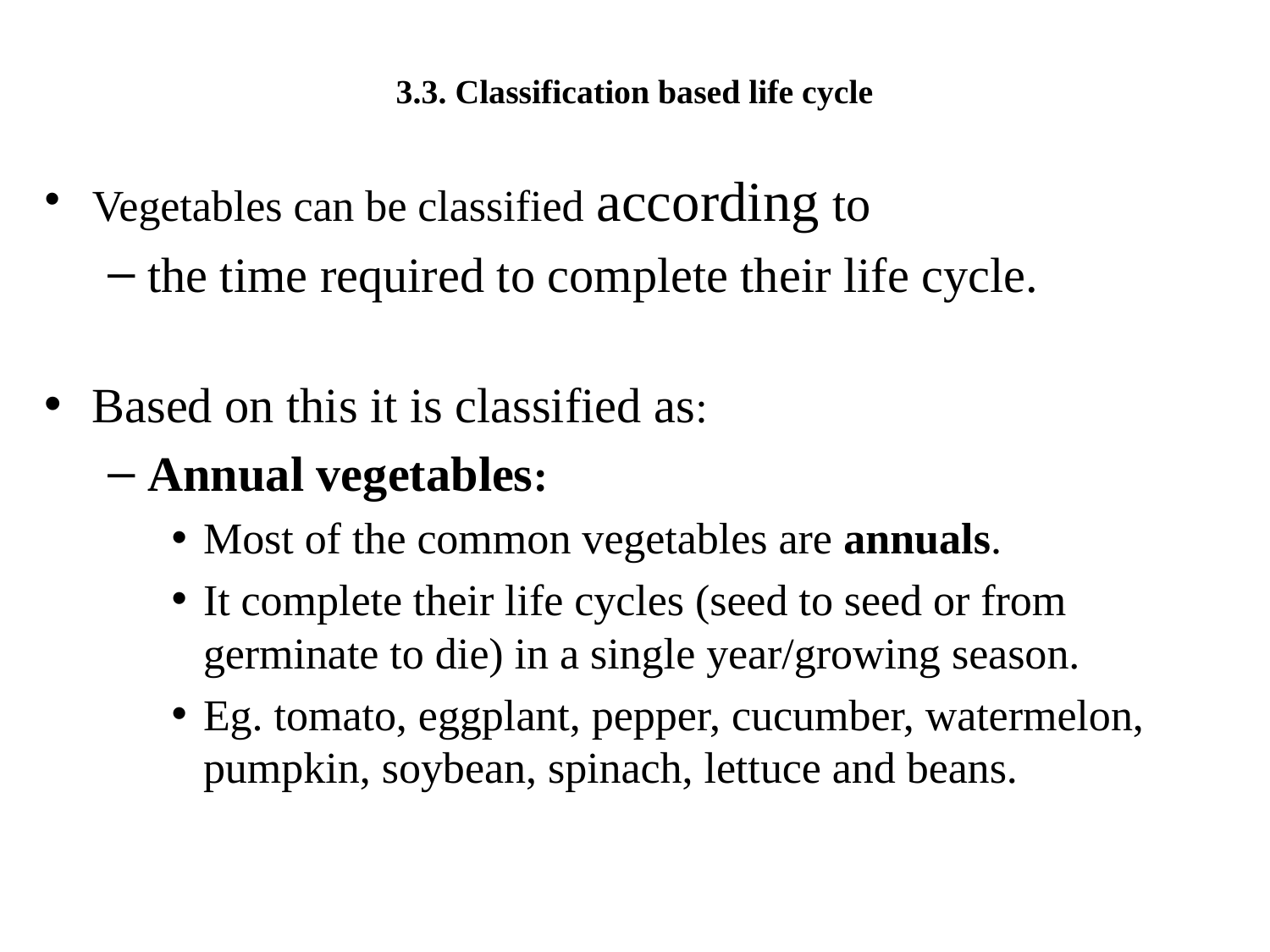

# 3.3. Classification based life cycle
Vegetables can be classified according to
the time required to complete their life cycle.

Based on this it is classified as:
Annual vegetables:
Most of the common vegetables are annuals.
It complete their life cycles (seed to seed or from germinate to die) in a single year/growing season.
Eg. tomato, eggplant, pepper, cucumber, watermelon, pumpkin, soybean, spinach, lettuce and beans.